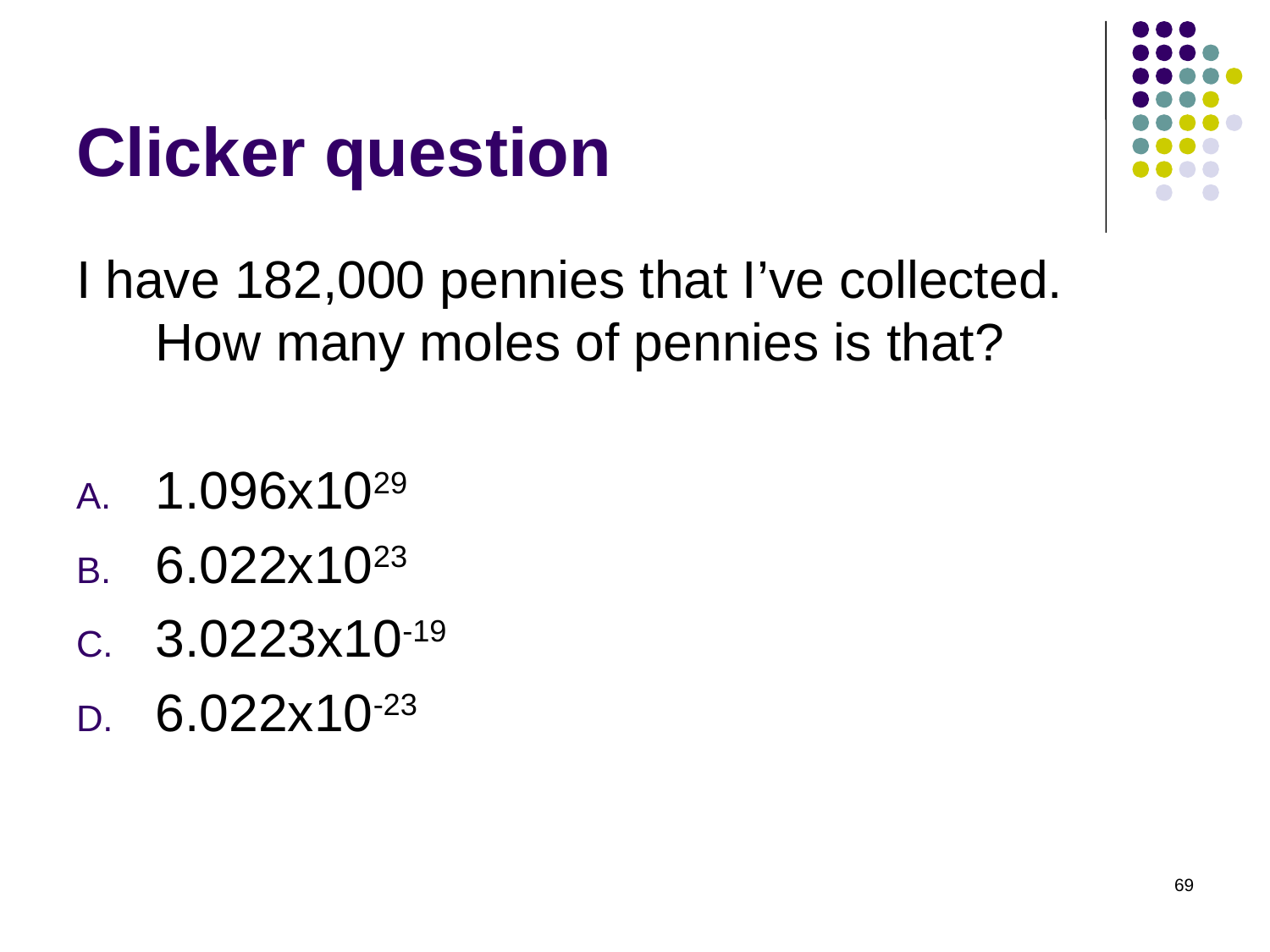

# Clicker question
I have 182,000 pennies that I’ve collected.  How many moles of pennies is that?

1.096x1029
6.022x1023
3.0223x10-19
6.022x10-23

69